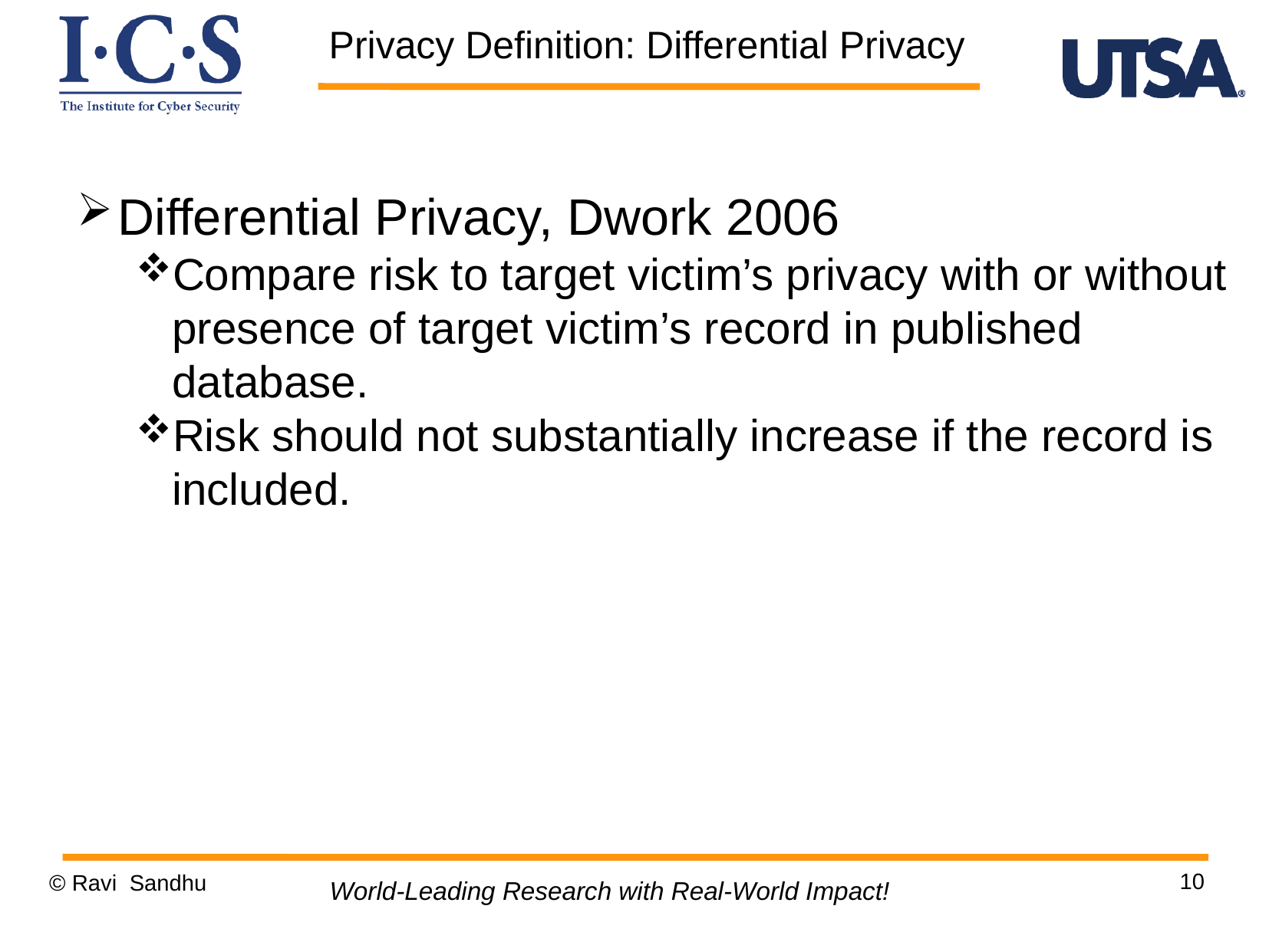

Privacy Definition: Differential Privacy

Differential Privacy, Dwork 2006
Compare risk to target victim’s privacy with or without presence of target victim’s record in published database.
Risk should not substantially increase if the record is included.

10
© Ravi  Sandhu
World-Leading Research with Real-World Impact!